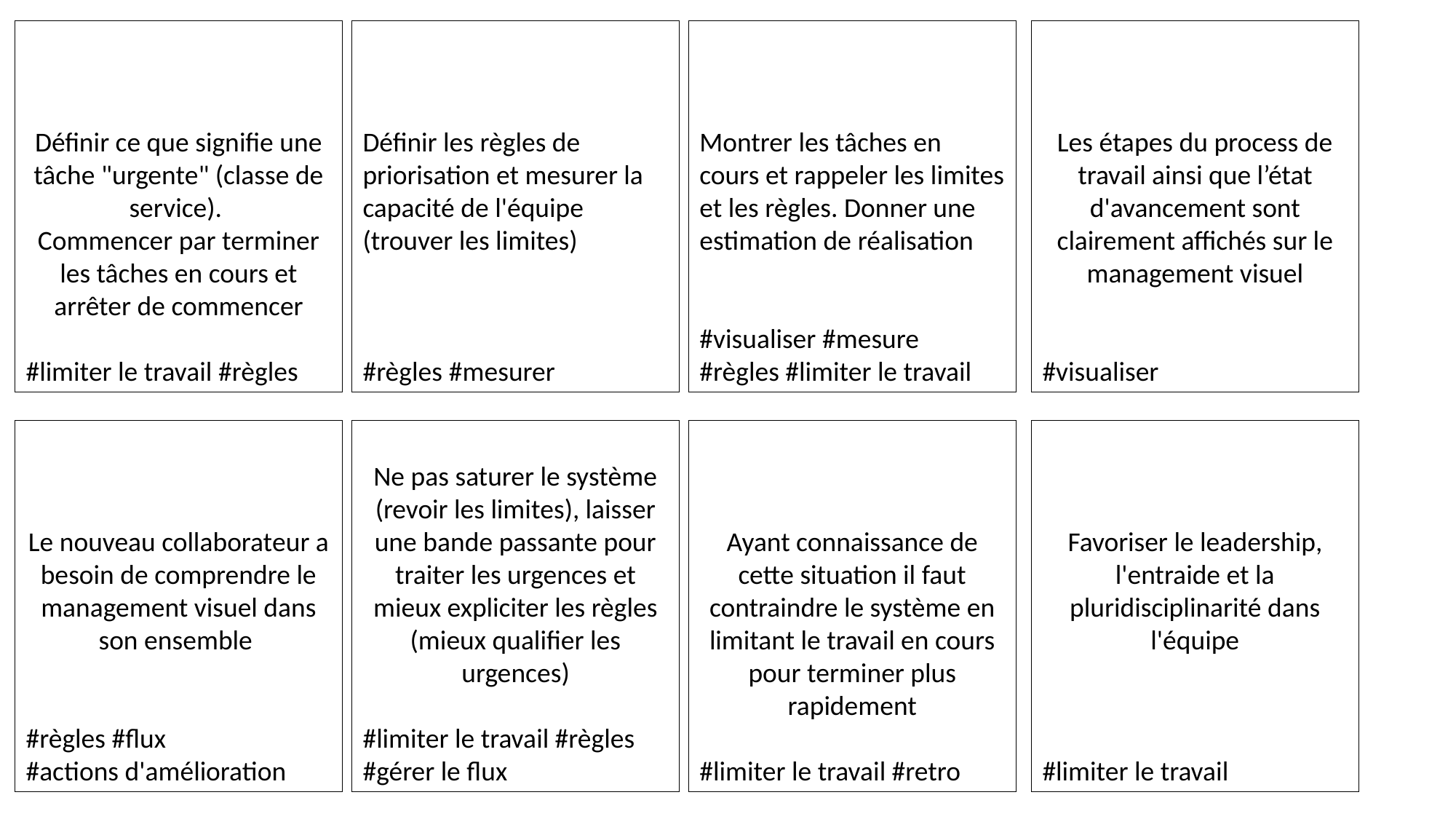

Les étapes du process de travail ainsi que l’état d'avancement sont clairement affichés sur le management visuel

#visualiser

Montrer les tâches en cours et rappeler les limites et les règles. Donner une estimation de réalisation

#visualiser #mesure
#règles #limiter le travail

Définir les règles de priorisation et mesurer la capacité de l'équipe (trouver les limites)

#règles #mesurer

Définir ce que signifie une tâche "urgente" (classe de service).
Commencer par terminer les tâches en cours et arrêter de commencer

#limiter le travail #règles

Favoriser le leadership, l'entraide et la pluridisciplinarité dans l'équipe

#limiter le travail

Ne pas saturer le système (revoir les limites), laisser une bande passante pour traiter les urgences et mieux expliciter les règles (mieux qualifier les urgences)

#limiter le travail #règles #gérer le flux

Ayant connaissance de cette situation il faut contraindre le système en limitant le travail en cours pour terminer plus rapidement

#limiter le travail #retro

Le nouveau collaborateur a besoin de comprendre le management visuel dans son ensemble

#règles #flux
#actions d'amélioration